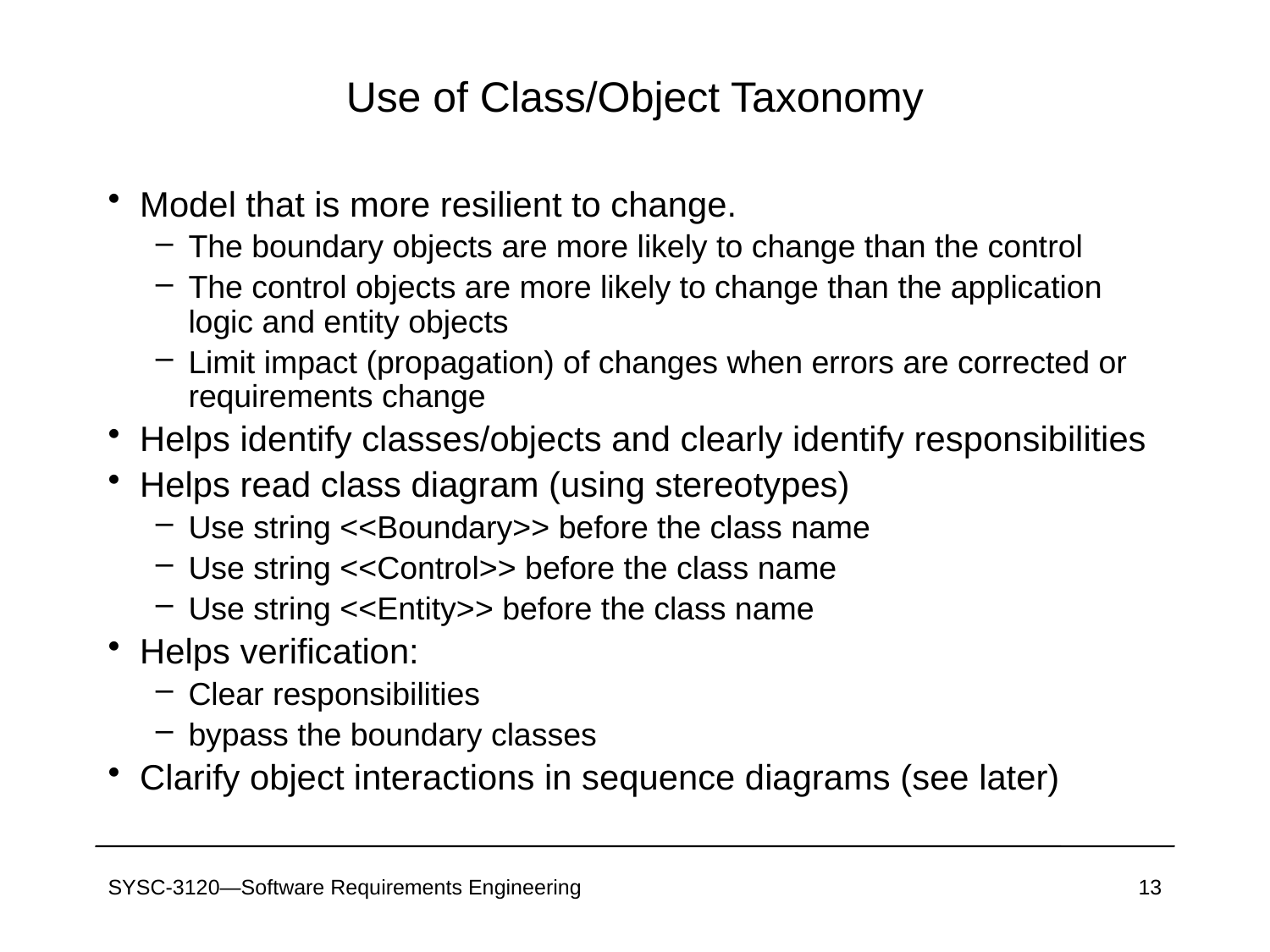

# Use of Class/Object Taxonomy
Model that is more resilient to change.
The boundary objects are more likely to change than the control
The control objects are more likely to change than the application logic and entity objects
Limit impact (propagation) of changes when errors are corrected or requirements change
Helps identify classes/objects and clearly identify responsibilities
Helps read class diagram (using stereotypes)
Use string <<Boundary>> before the class name
Use string <<Control>> before the class name
Use string <<Entity>> before the class name
Helps verification:
Clear responsibilities
bypass the boundary classes
Clarify object interactions in sequence diagrams (see later)
SYSC-3120—Software Requirements Engineering
13